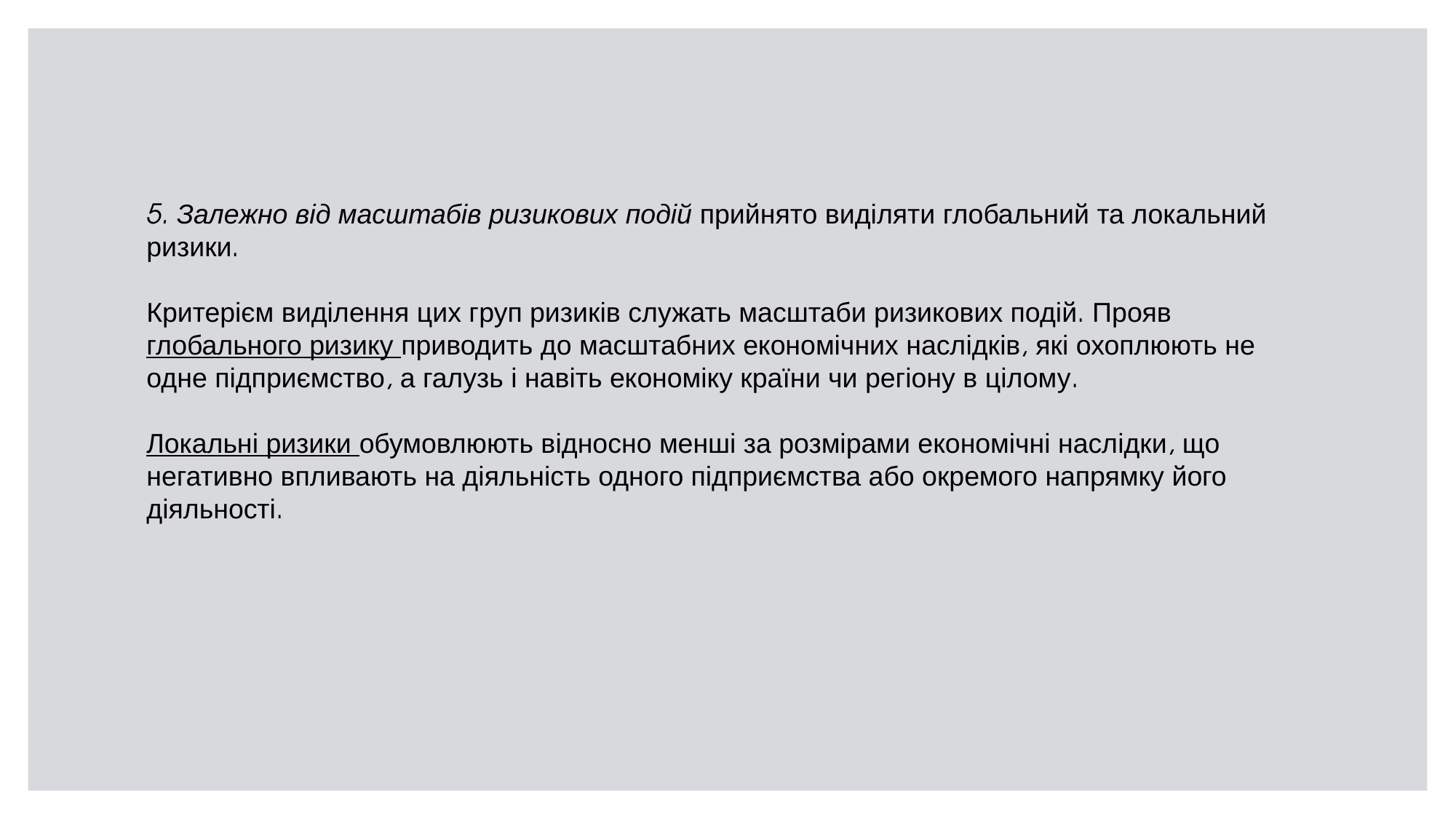

5. Залежно від масштабів ризикових подій прийнято виділяти глобальний та локальний ризики.

Критерієм виділення цих груп ризиків служать масштаби ризикових подій. Прояв глобального ризику приводить до масштабних економічних наслідків, які охоплюють не одне підприємство, а галузь і навіть економіку країни чи регіону в цілому.

Локальні ризики обумовлюють відносно менші за розмірами економічні наслідки, що негативно впливають на діяльність одного підприємства або окремого напрямку його діяльності.